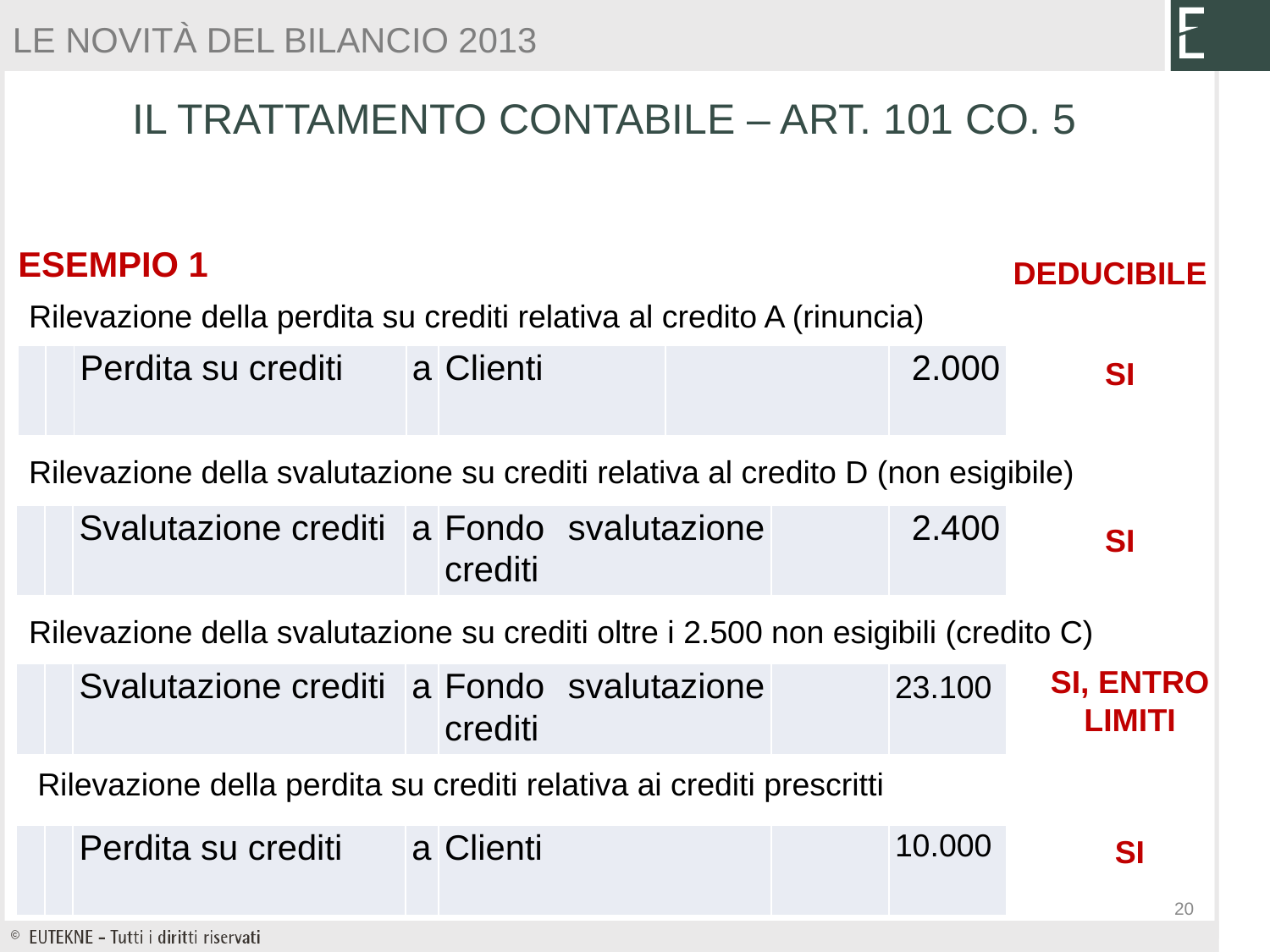

LE NOVITÀ DEL BILANCIO 2013
IL TRATTAMENTO CONTABILE – ART. 101 CO. 5
ESEMPIO 1
DEDUCIBILE
Rilevazione della perdita su crediti relativa al credito A (rinuncia)
|  |  | Perdita su crediti | a | Clienti |  | 2.000 |
| --- | --- | --- | --- | --- | --- | --- |
SI
Rilevazione della svalutazione su crediti relativa al credito D (non esigibile)
|  |  | Svalutazione crediti | a | Fondo svalutazione crediti |  | 2.400 |
| --- | --- | --- | --- | --- | --- | --- |
SI
Rilevazione della svalutazione su crediti oltre i 2.500 non esigibili (credito C)
SI, ENTRO LIMITI
|  |  | Svalutazione crediti | a | Fondo svalutazione crediti |  | 23.100 |
| --- | --- | --- | --- | --- | --- | --- |
Rilevazione della perdita su crediti relativa ai crediti prescritti
|  |  | Perdita su crediti | a | Clienti |  | 10.000 |
| --- | --- | --- | --- | --- | --- | --- |
SI
20